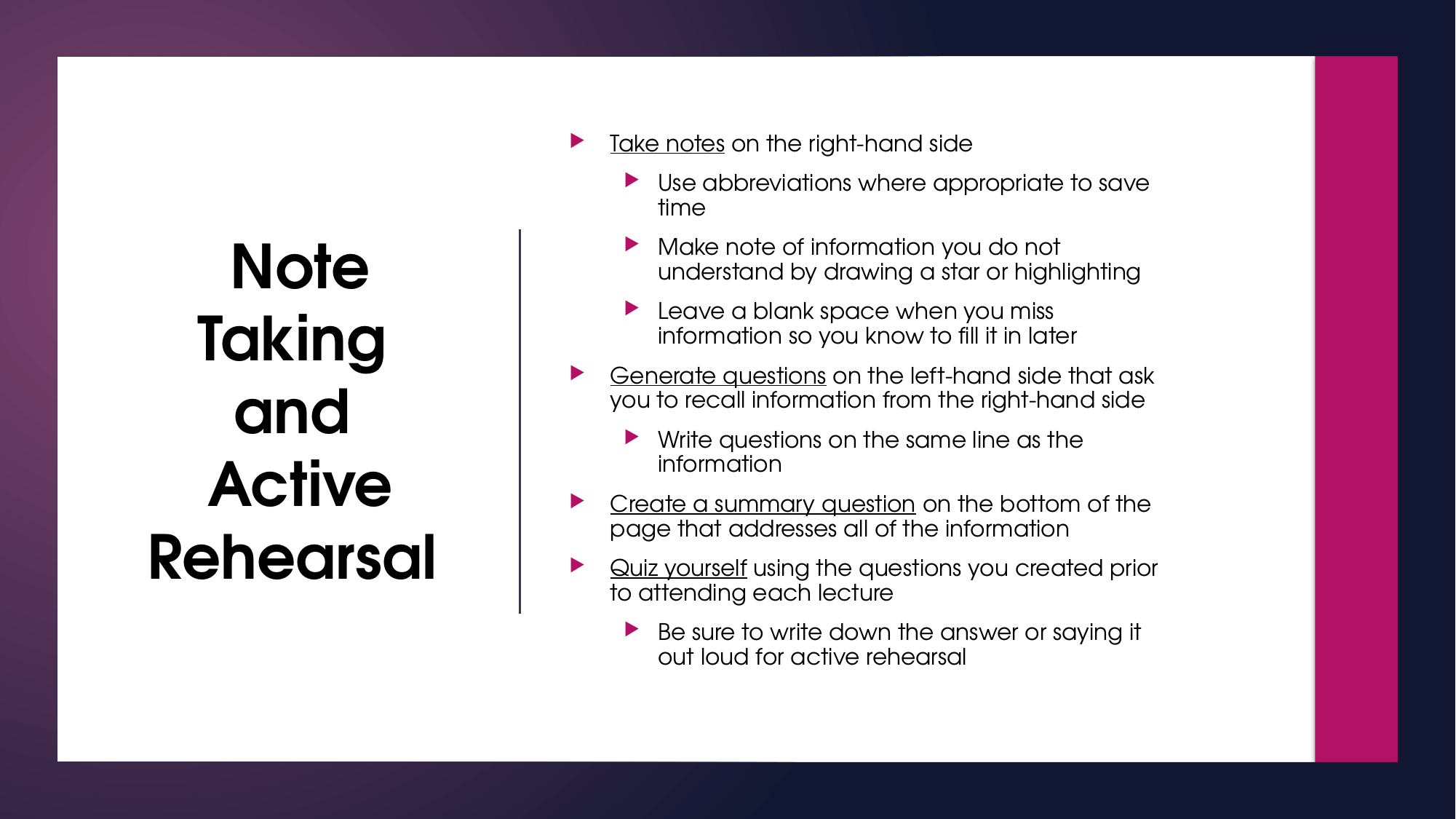

Take notes on the right-hand side
Use abbreviations where appropriate to save time
Make note of information you do not understand by drawing a star or highlighting
Leave a blank space when you miss information so you know to fill it in later
Generate questions on the left-hand side that ask you to recall information from the right-hand side
Write questions on the same line as the information
Create a summary question on the bottom of the page that addresses all of the information
Quiz yourself using the questions you created prior to attending each lecture
Be sure to write down the answer or saying it out loud for active rehearsal

# Note Taking and Active Rehearsal